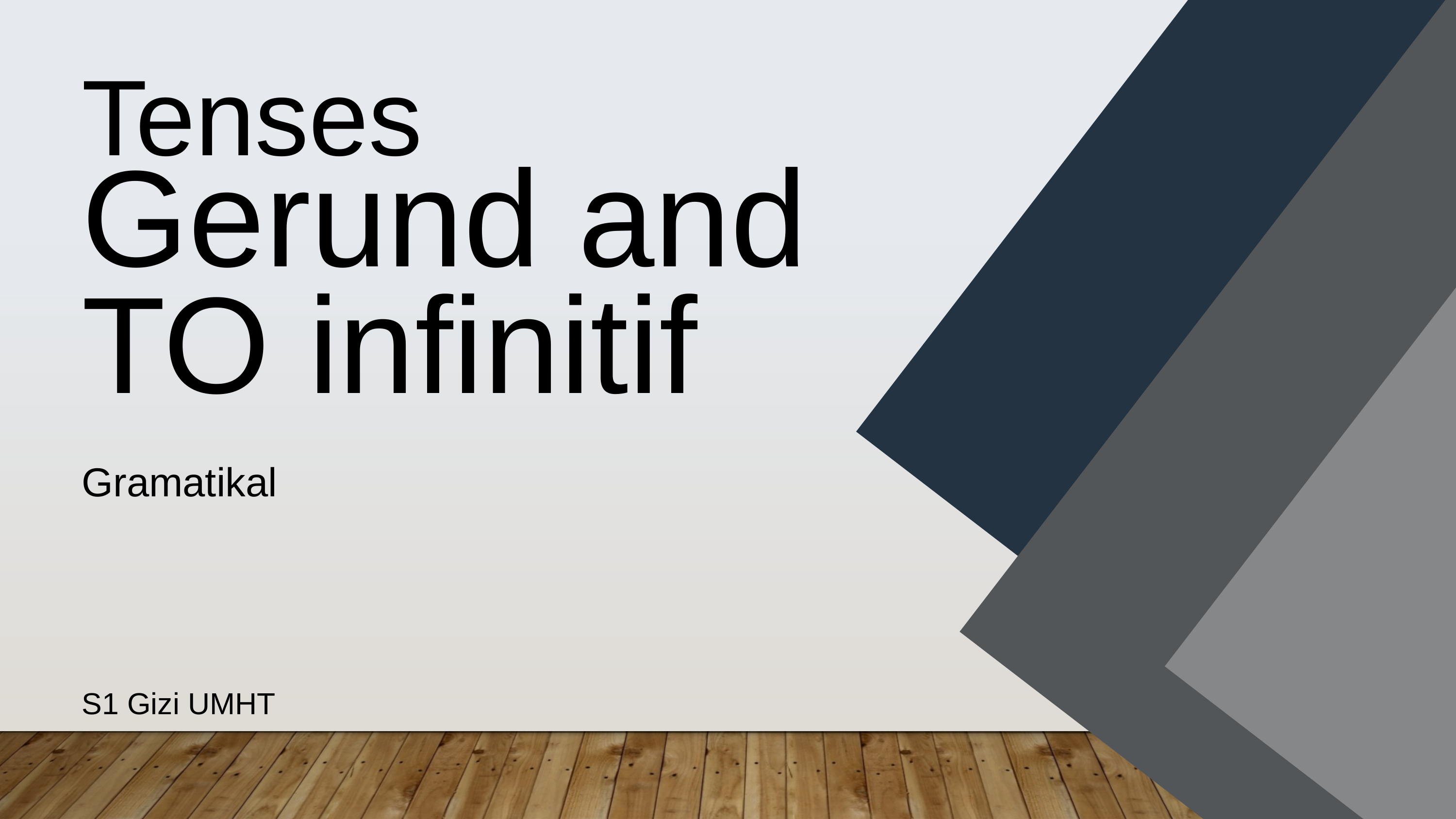

Tenses
Gerund and TO infinitif
Gramatikal
S1 Gizi UMHT